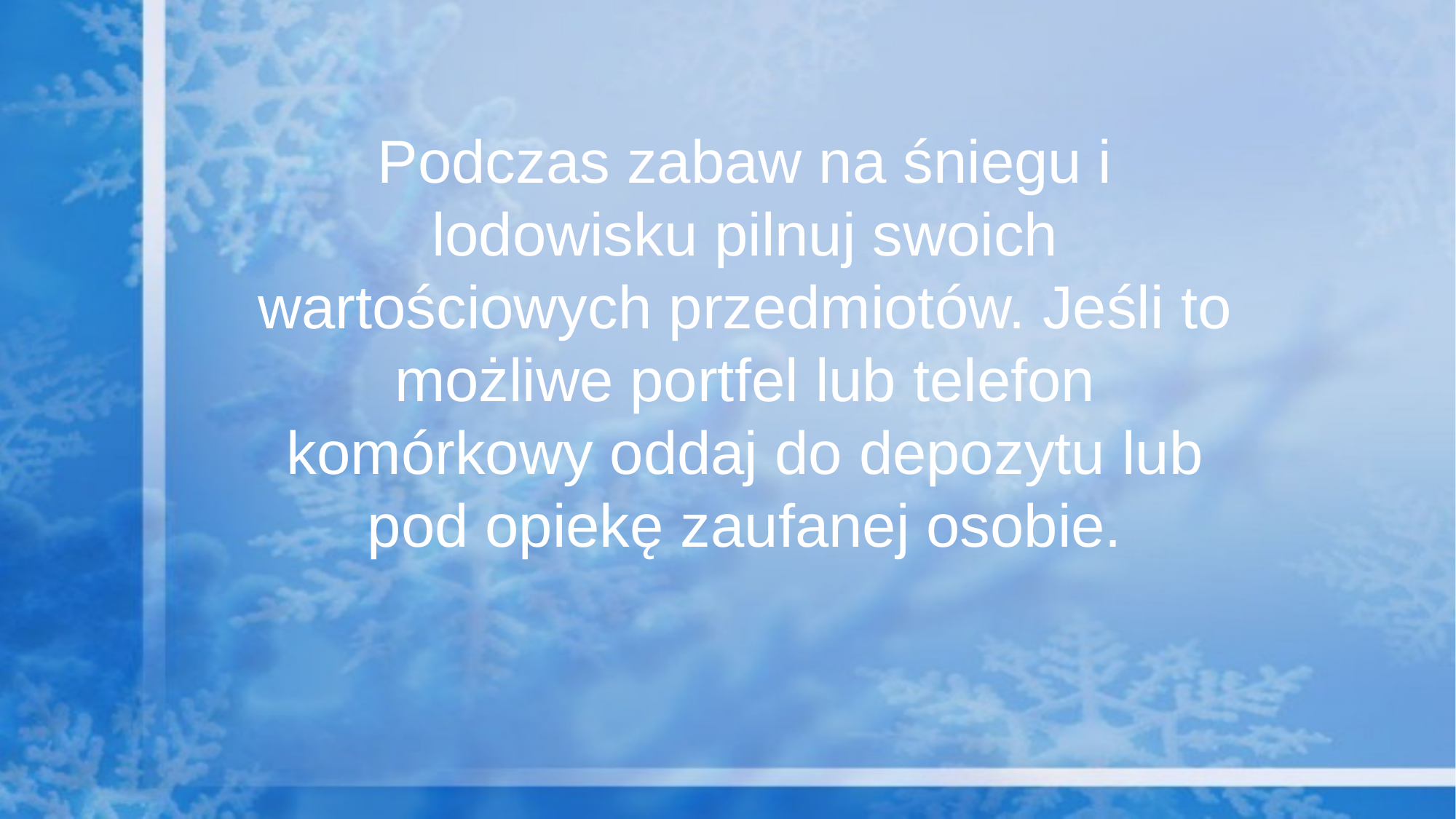

Podczas zabaw na śniegu i lodowisku pilnuj swoich wartościowych przedmiotów. Jeśli to możliwe portfel lub telefon komórkowy oddaj do depozytu lub pod opiekę zaufanej osobie.